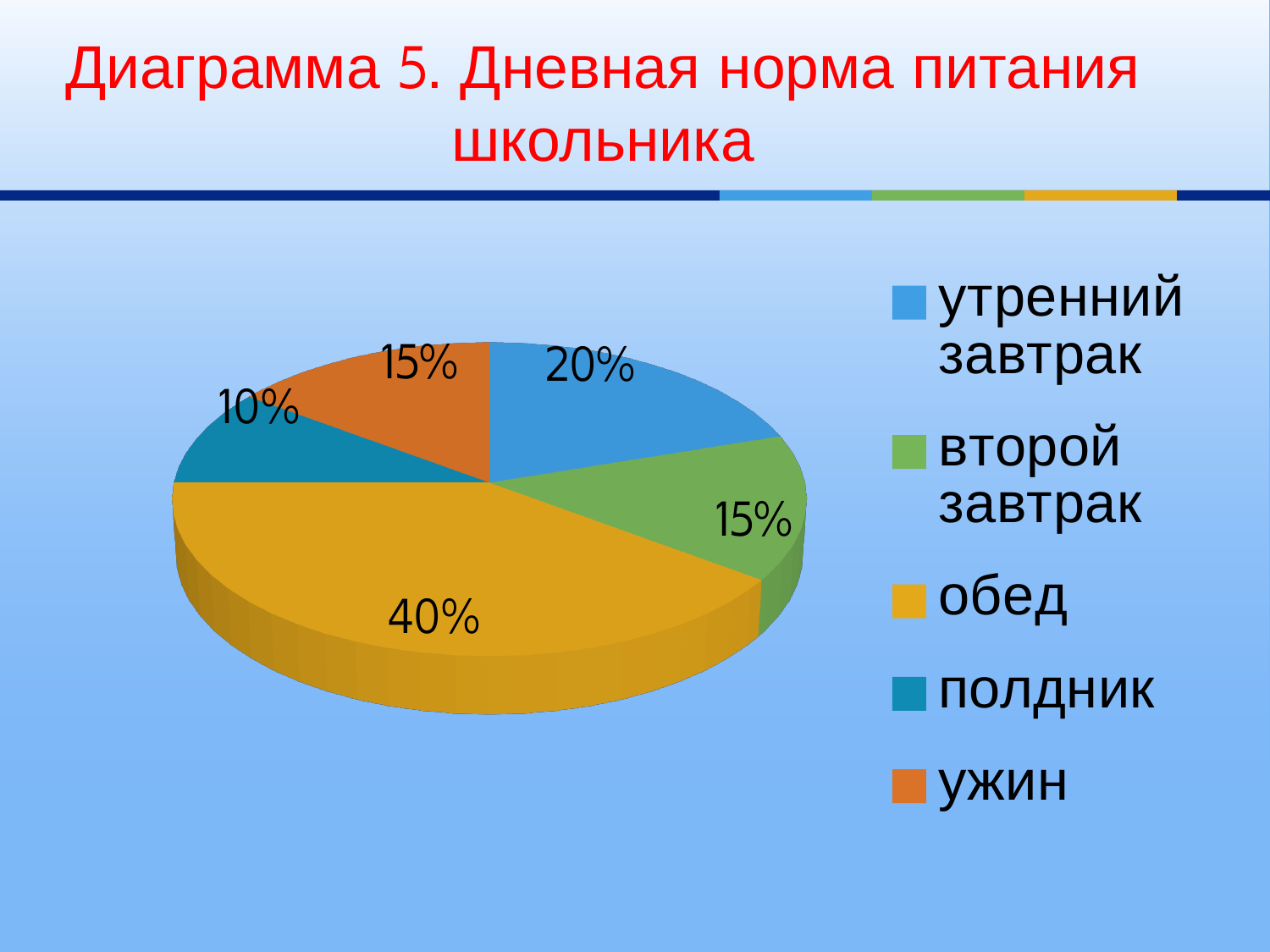

# Диаграмма 5. Дневная норма питания школьника

[unsupported chart]